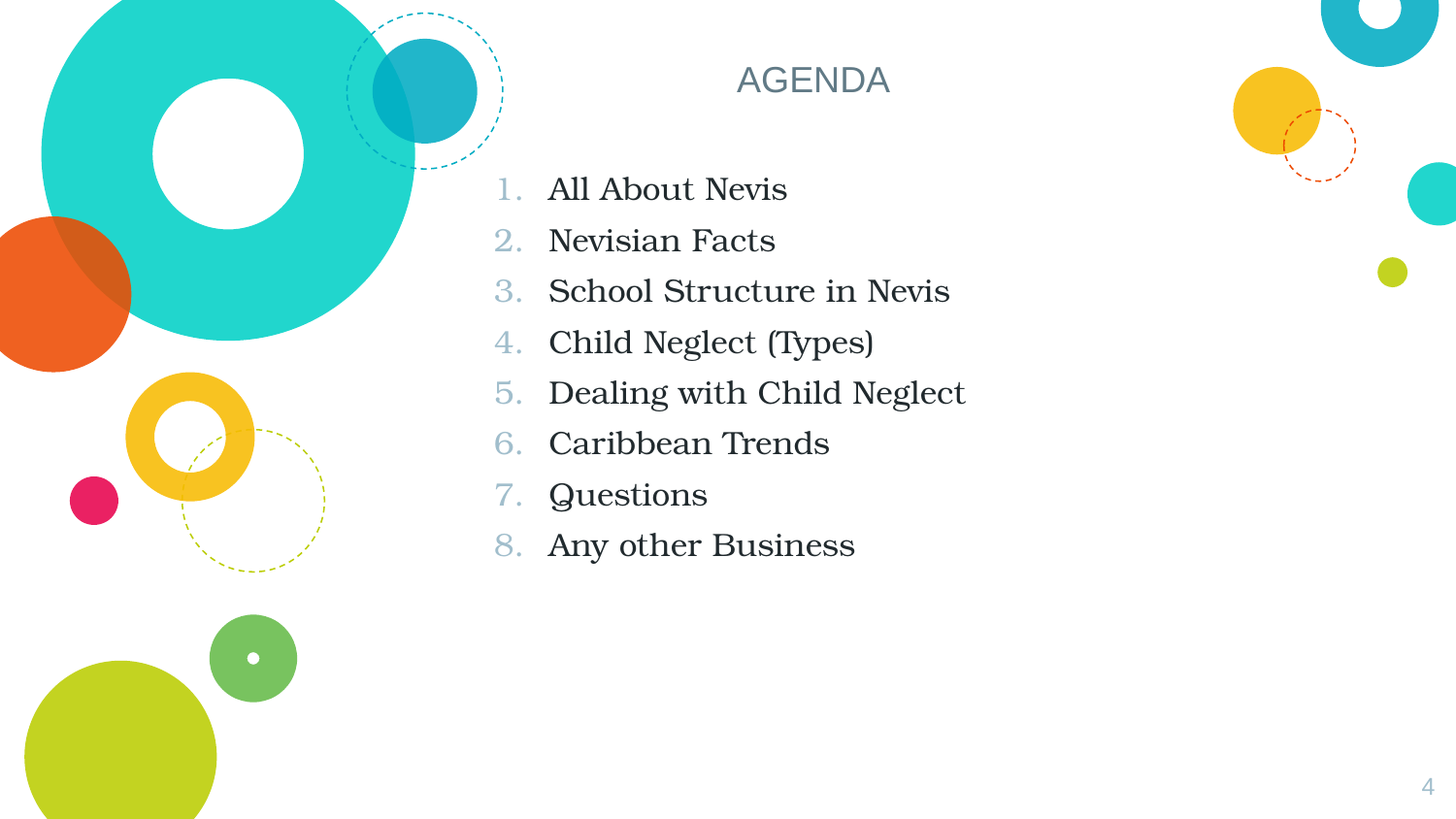

# AGENDA
All About Nevis
Nevisian Facts
School Structure in Nevis
Child Neglect (Types)
Dealing with Child Neglect
Caribbean Trends
Questions
Any other Business

4